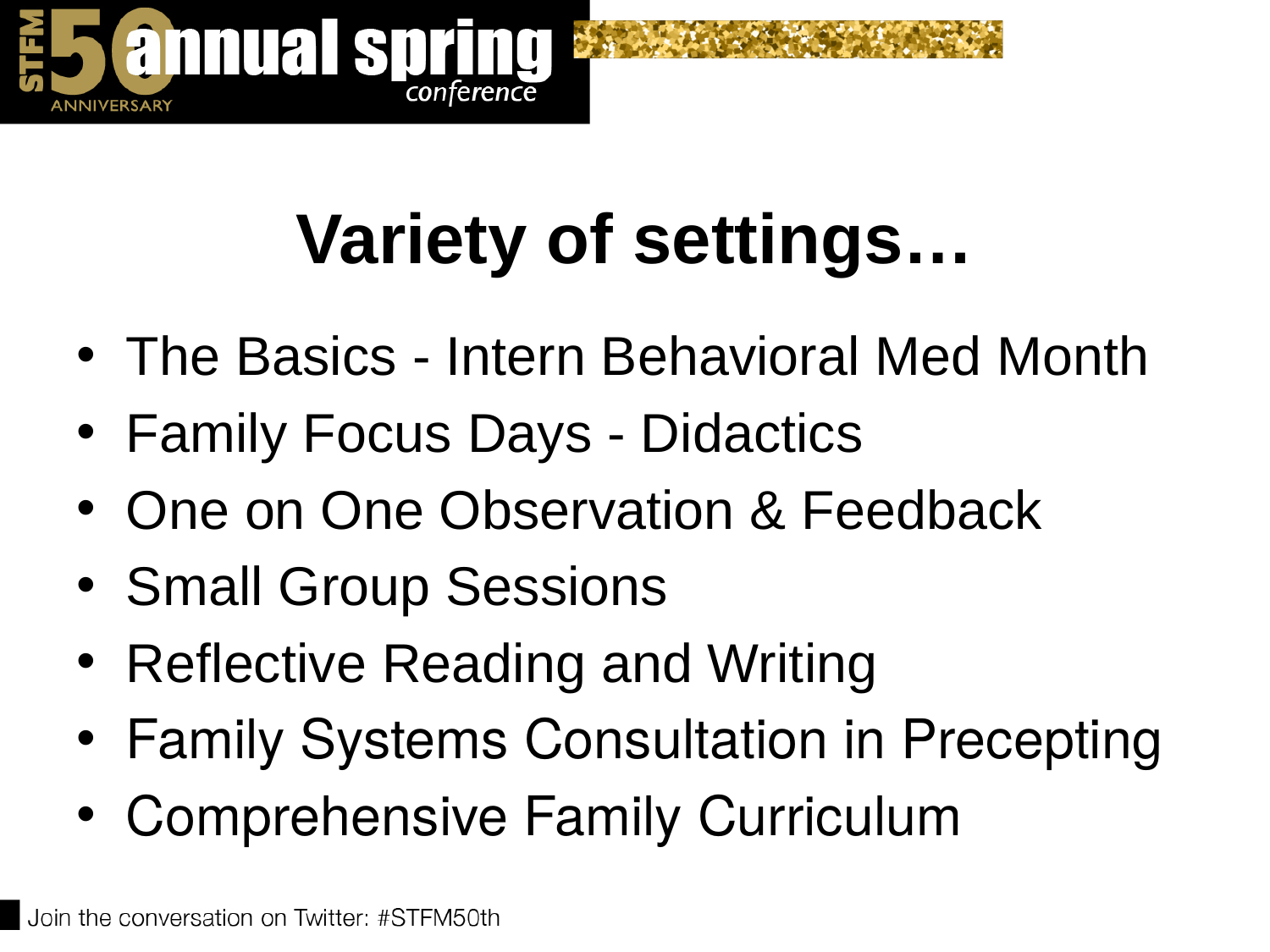

# Variety of settings…
The Basics - Intern Behavioral Med Month
Family Focus Days - Didactics
One on One Observation & Feedback
Small Group Sessions
Reflective Reading and Writing
Family Systems Consultation in Precepting
Comprehensive Family Curriculum